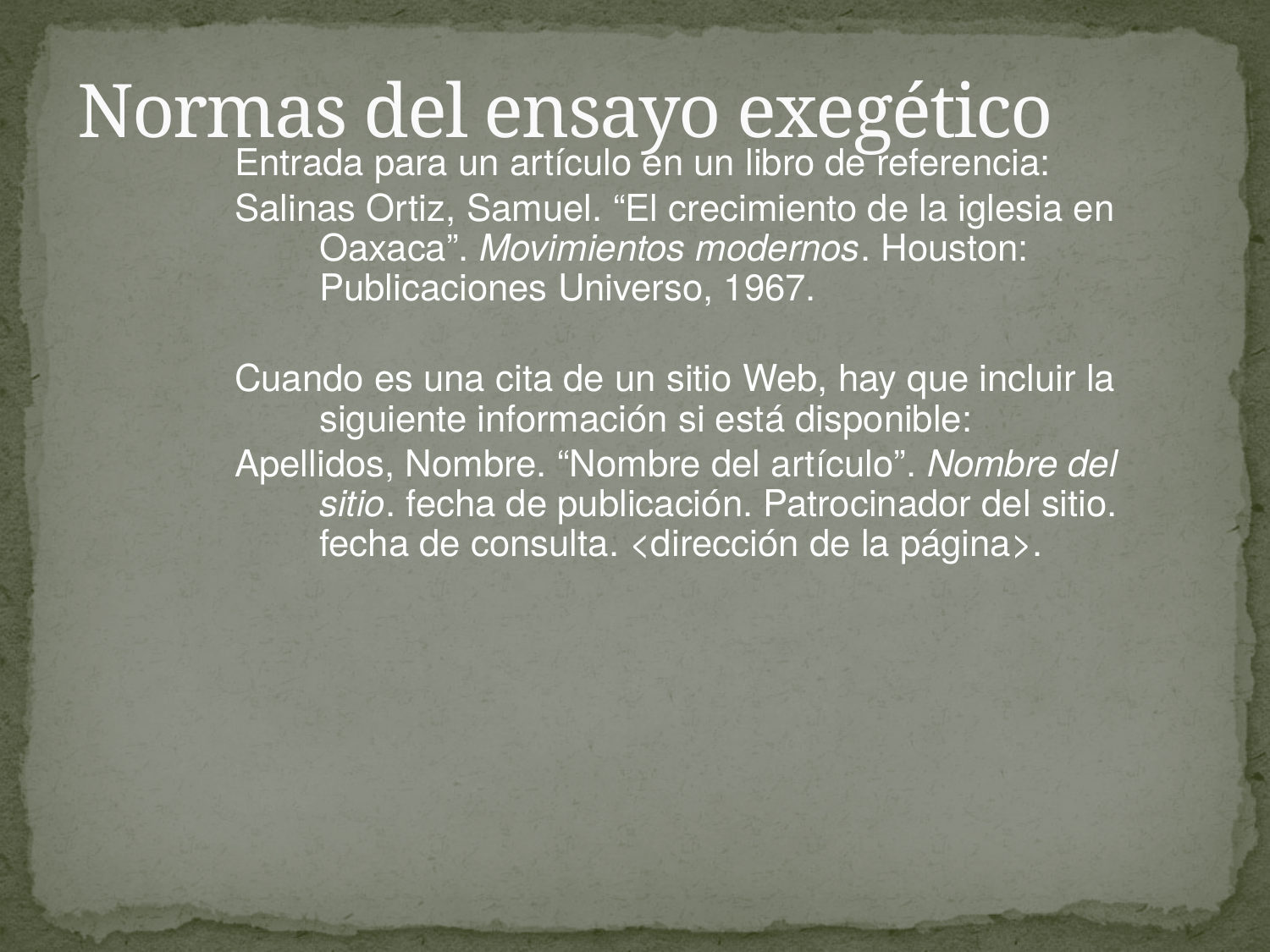

# Normas del ensayo exegético
Entrada para un artículo en un libro de referencia:
Salinas Ortiz, Samuel. “El crecimiento de la iglesia en Oaxaca”. Movimientos modernos. Houston: Publicaciones Universo, 1967.

Cuando es una cita de un sitio Web, hay que incluir la siguiente información si está disponible:
Apellidos, Nombre. “Nombre del artículo”. Nombre del sitio. fecha de publicación. Patrocinador del sitio. fecha de consulta. <dirección de la página>.